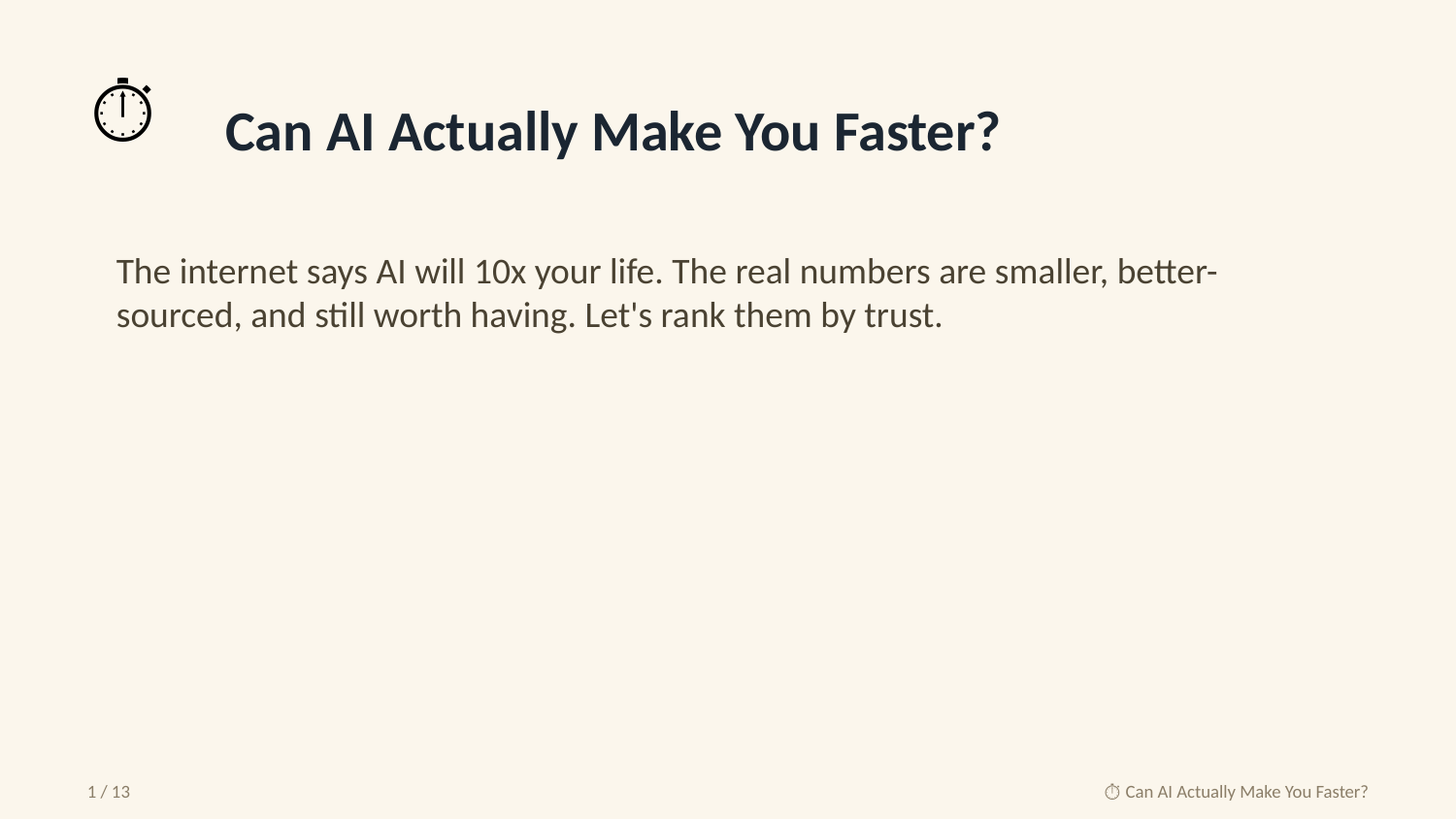

⏱️
Can AI Actually Make You Faster?
The internet says AI will 10x your life. The real numbers are smaller, better-sourced, and still worth having. Let's rank them by trust.
1 / 13
⏱️ Can AI Actually Make You Faster?